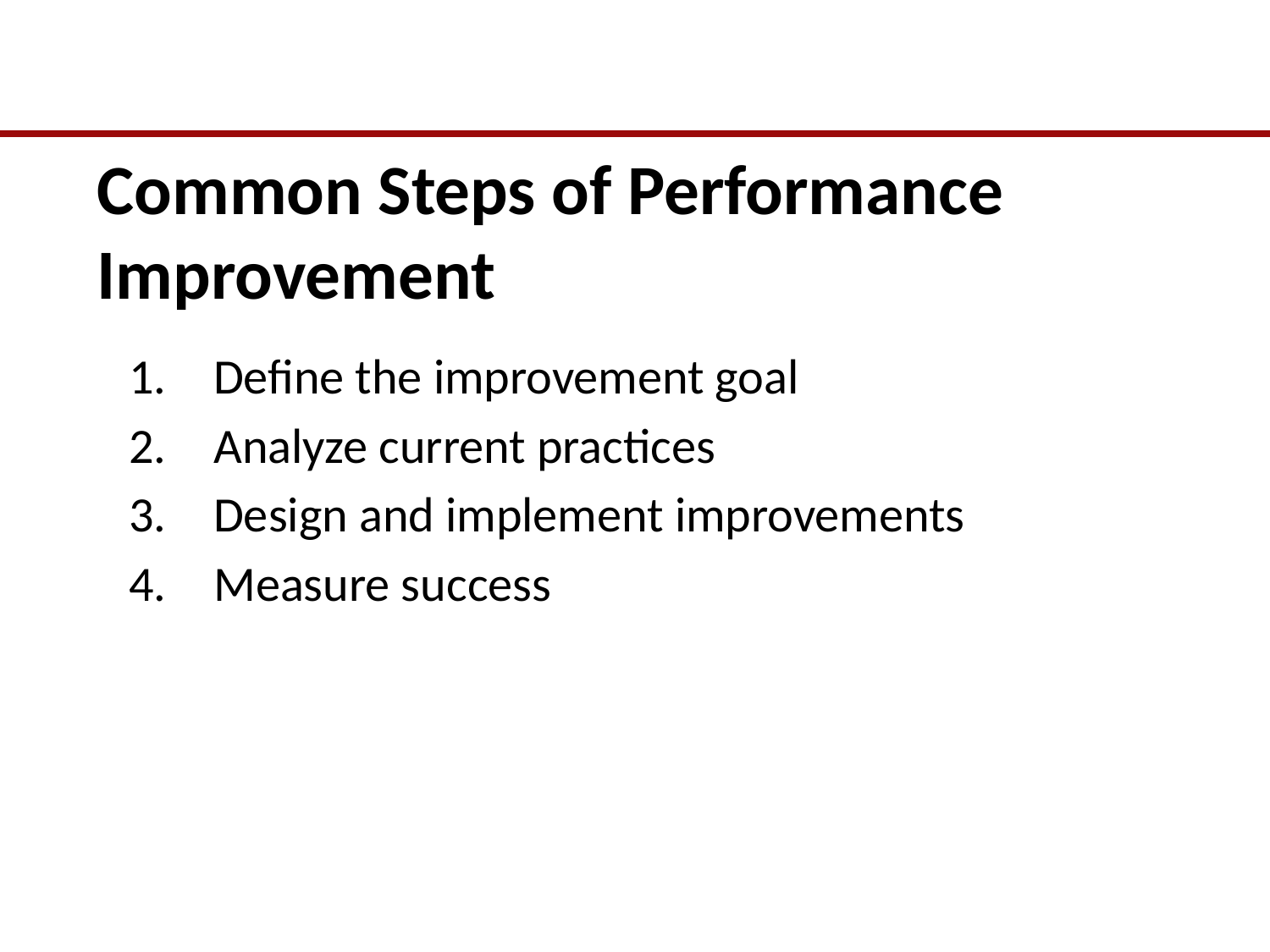

# Common Steps of Performance Improvement
Define the improvement goal
Analyze current practices
Design and implement improvements
Measure success